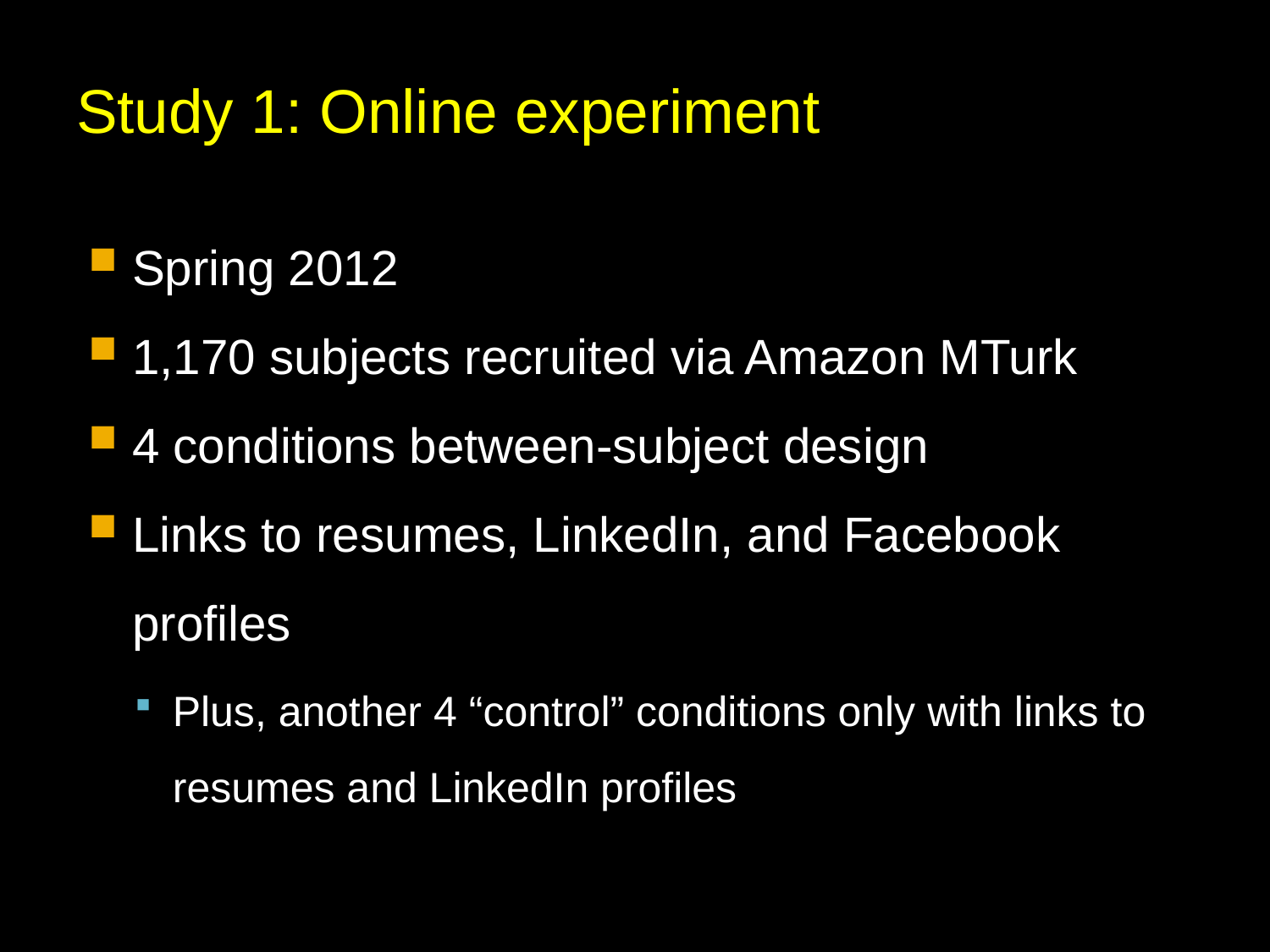

# Study 1: Online experiment
Spring 2012
1,170 subjects recruited via Amazon MTurk
4 conditions between-subject design
Links to resumes, LinkedIn, and Facebook profiles
Plus, another 4 “control” conditions only with links to resumes and LinkedIn profiles